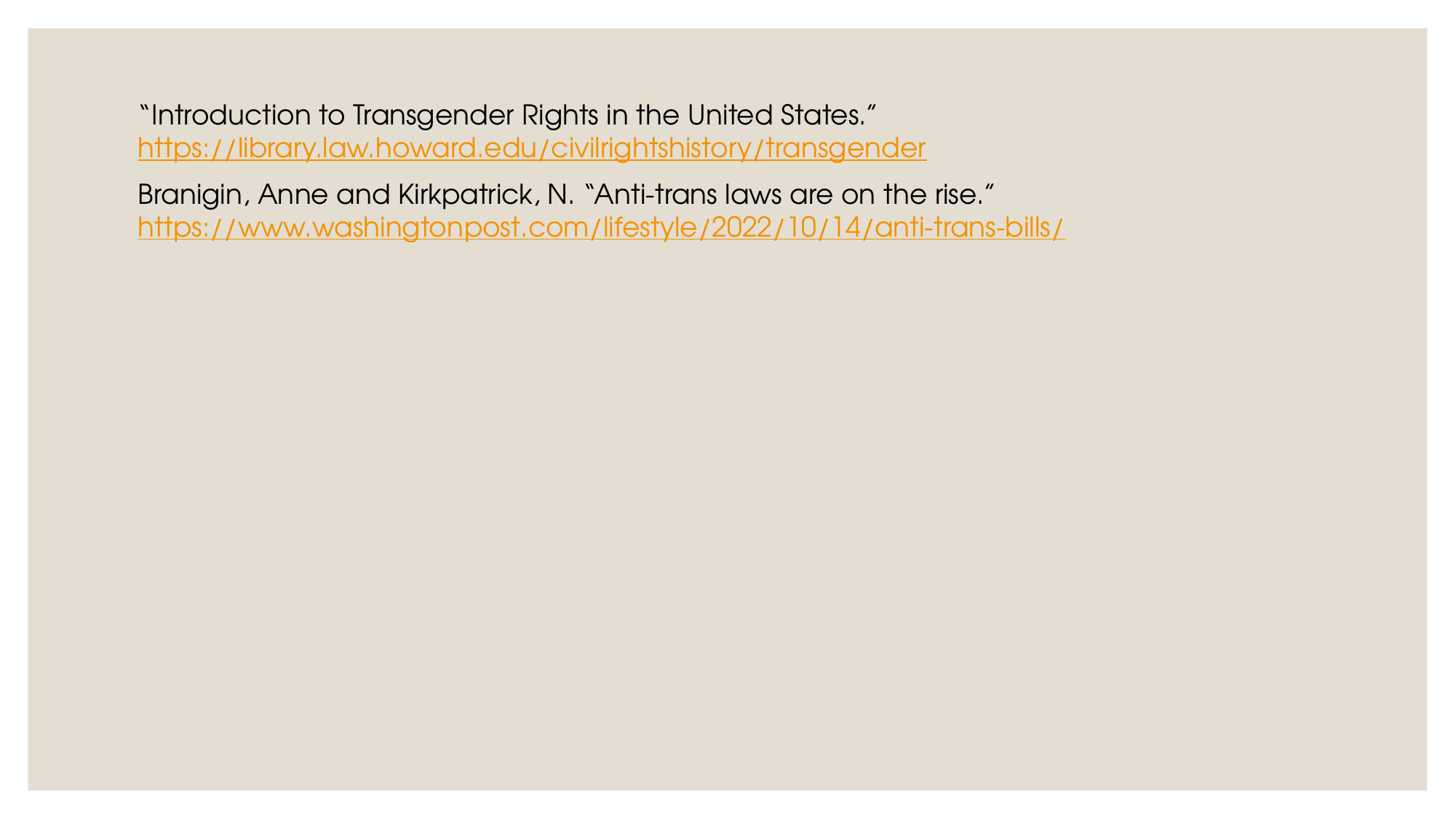

“Introduction to Transgender Rights in the United States.” https://library.law.howard.edu/civilrightshistory/transgender
Branigin, Anne and Kirkpatrick, N. “Anti-trans laws are on the rise.” https://www.washingtonpost.com/lifestyle/2022/10/14/anti-trans-bills/